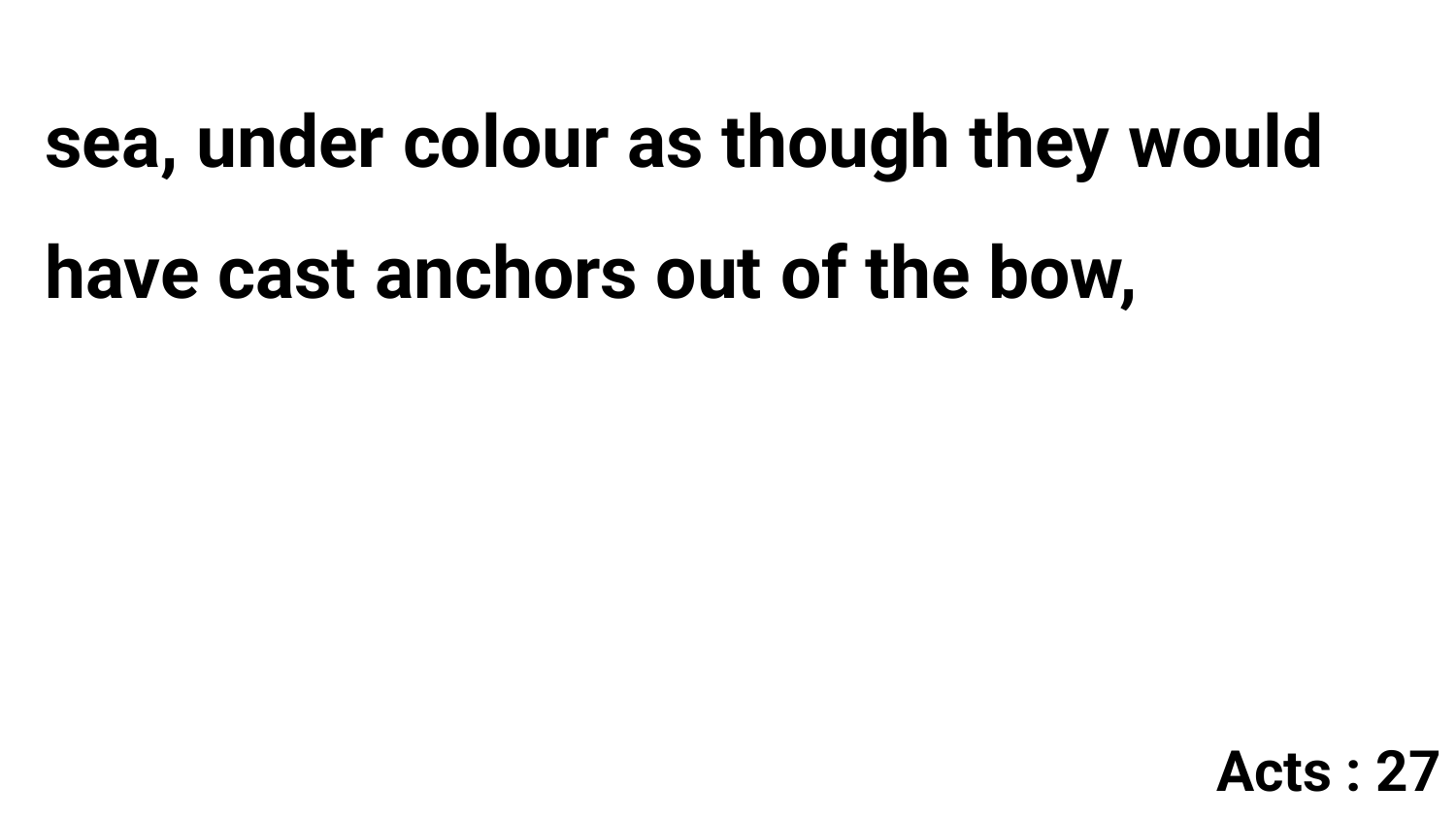

sea, under colour as though they would have cast anchors out of the bow,
Acts : 27